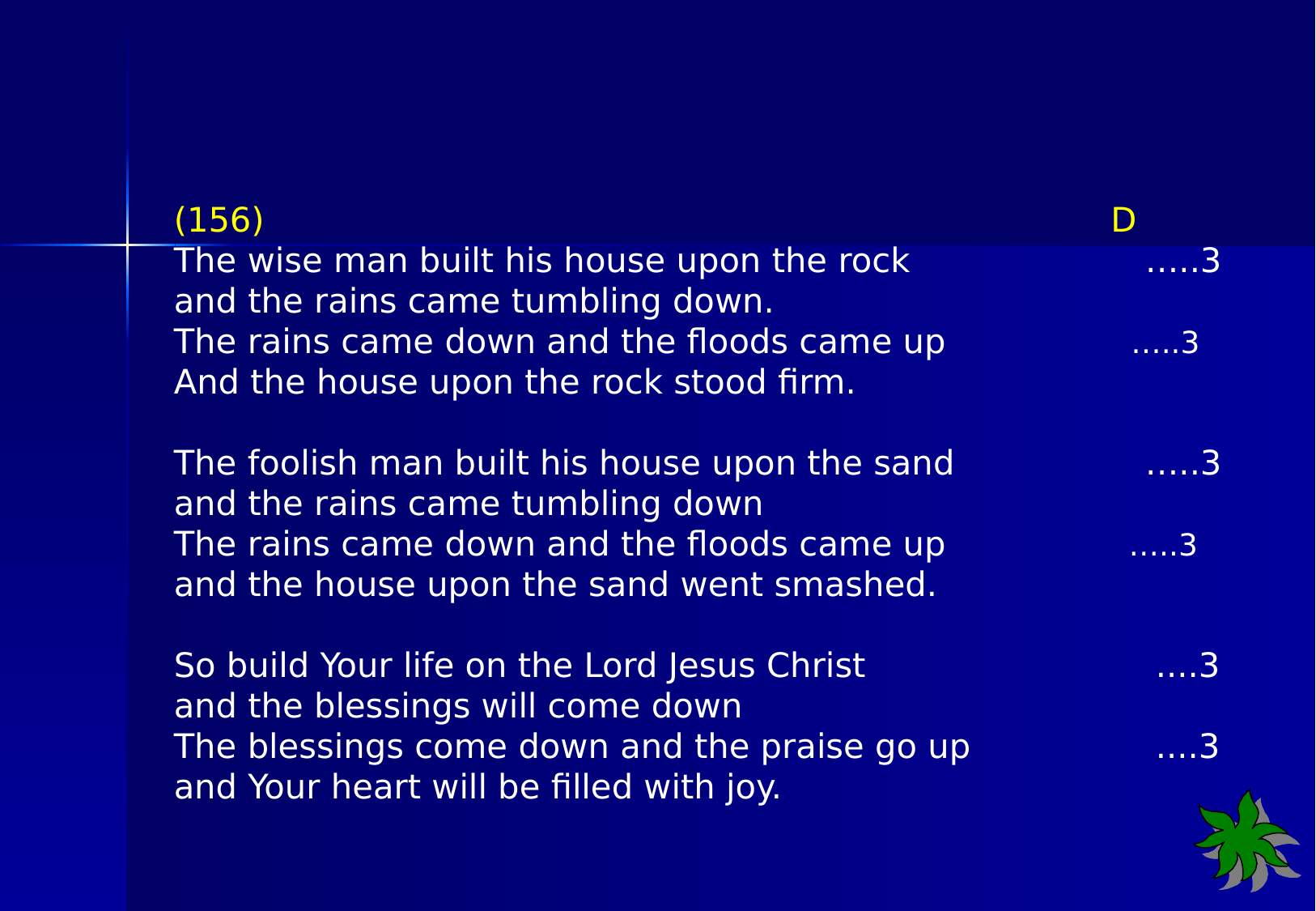

(156)                                                                               D
The wise man built his house upon the rock 		…..3
and the rains came tumbling down.
The rains came down and the floods came up	          …..3
And the house upon the rock stood firm.

The foolish man built his house upon the sand  		…..3
and the rains came tumbling down
The rains came down and the floods came up                 …..3
and the house upon the sand went smashed.

So build Your life on the Lord Jesus Christ 			 ....3
and the blessings will come down
The blessings come down and the praise go up  		 ....3
and Your heart will be filled with joy.